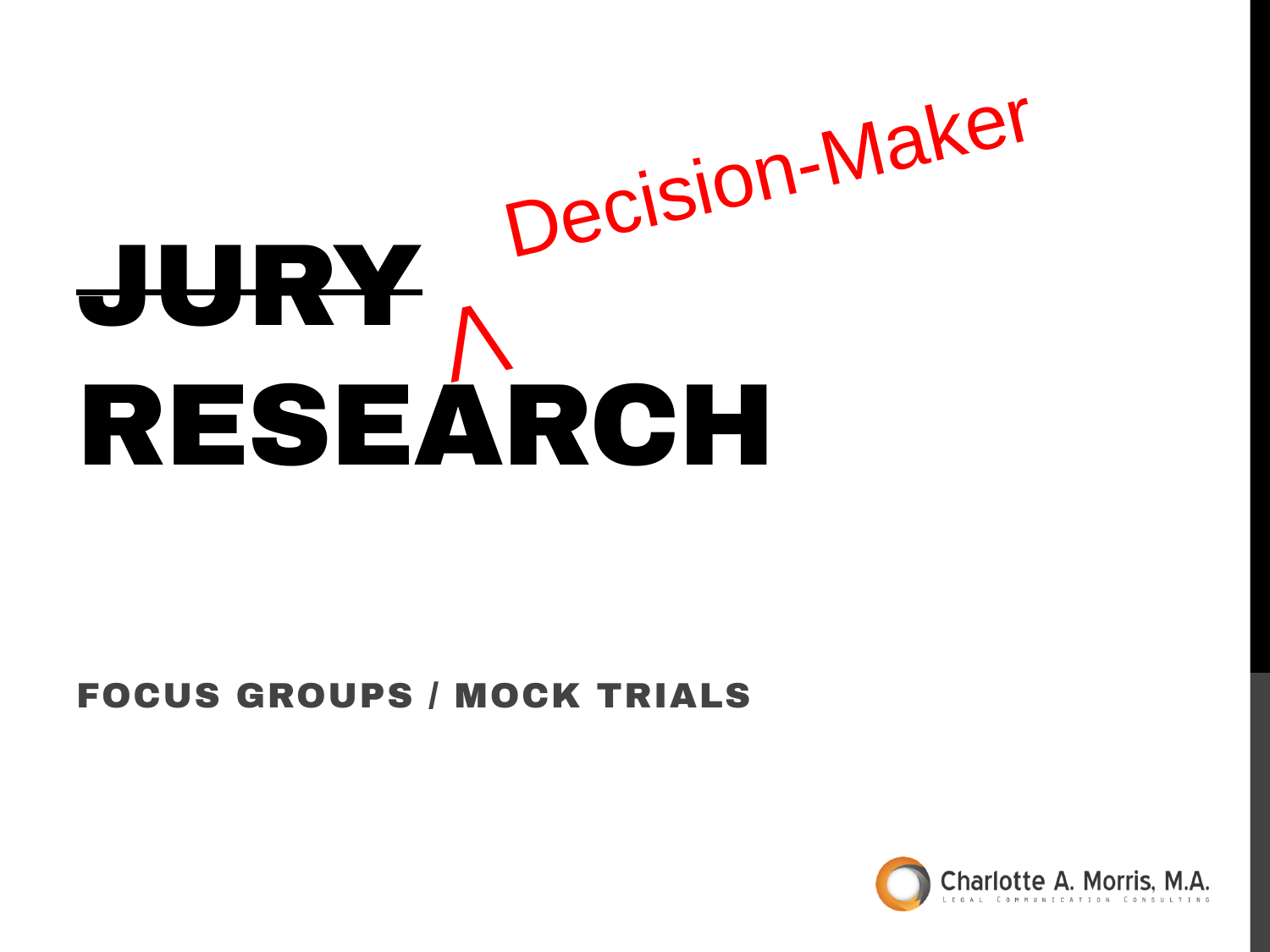

# Jury Research
    Decision-Maker
⋀
Focus Groups / Mock trials